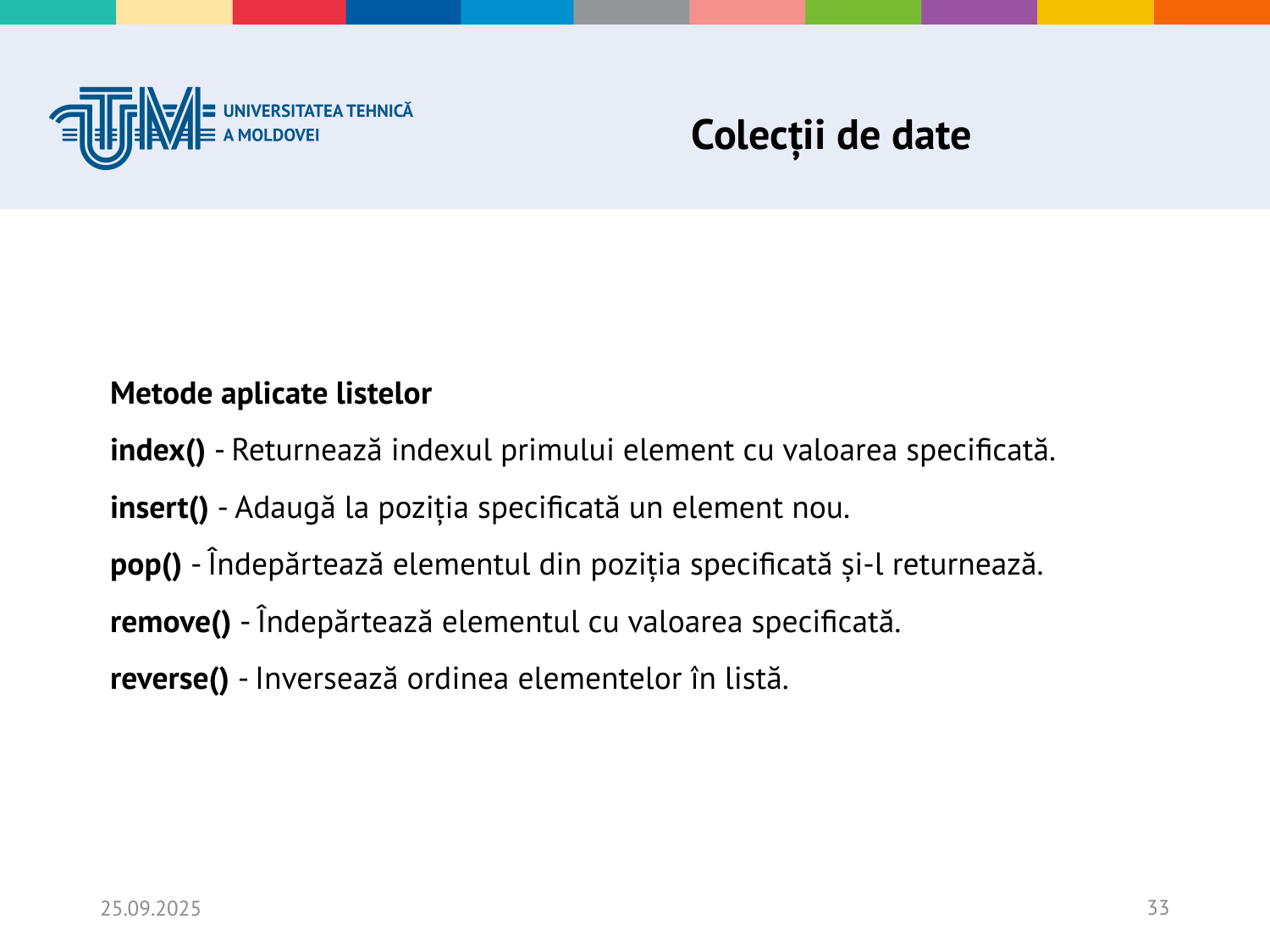

# Colecții de date
Metode aplicate listelor
index() - Returnează indexul primului element cu valoarea specificată.
insert() - Adaugă la poziția specificată un element nou.
pop() - Îndepărtează elementul din poziția specificată și-l returnează.
remove() - Îndepărtează elementul cu valoarea specificată.
reverse() - Inversează ordinea elementelor în listă.
25.09.2025
33